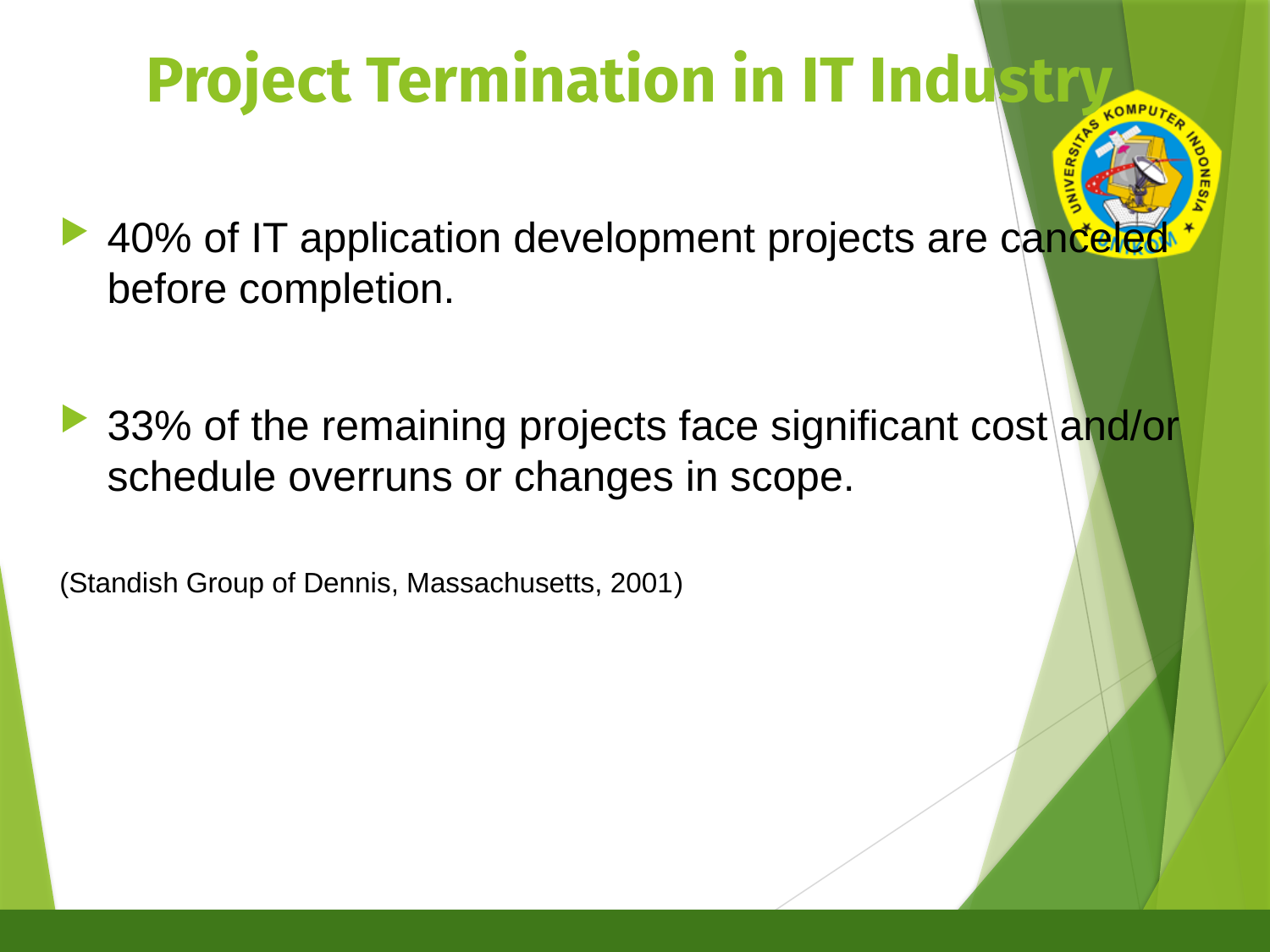

# Project Termination in IT Industry
4
40% of IT application development projects are canceled before completion.

33% of the remaining projects face significant cost and/or schedule overruns or changes in scope.

(Standish Group of Dennis, Massachusetts, 2001)